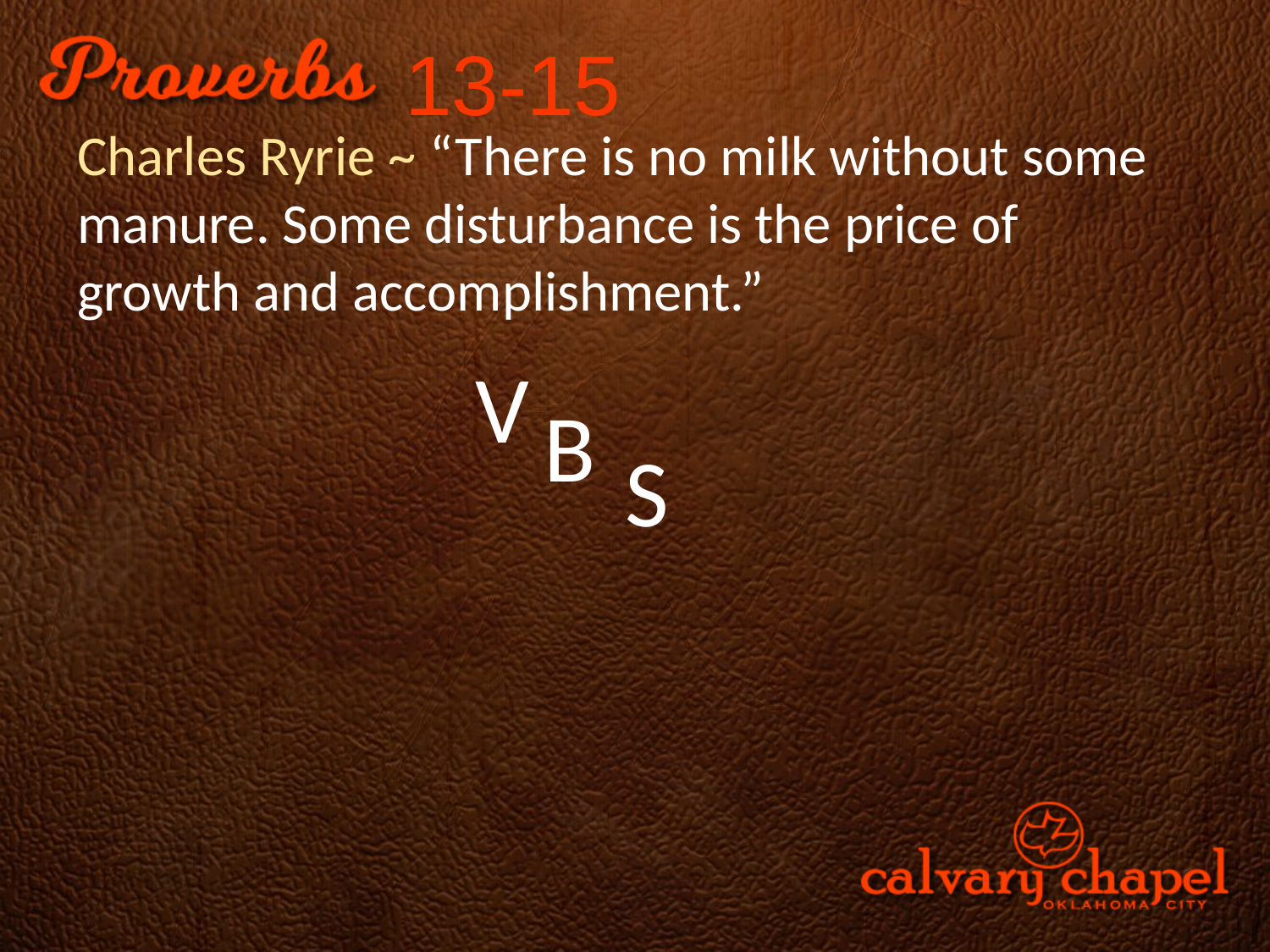

13-15
Charles Ryrie ~ “There is no milk without some manure. Some disturbance is the price of growth and accomplishment.”
V
B
S